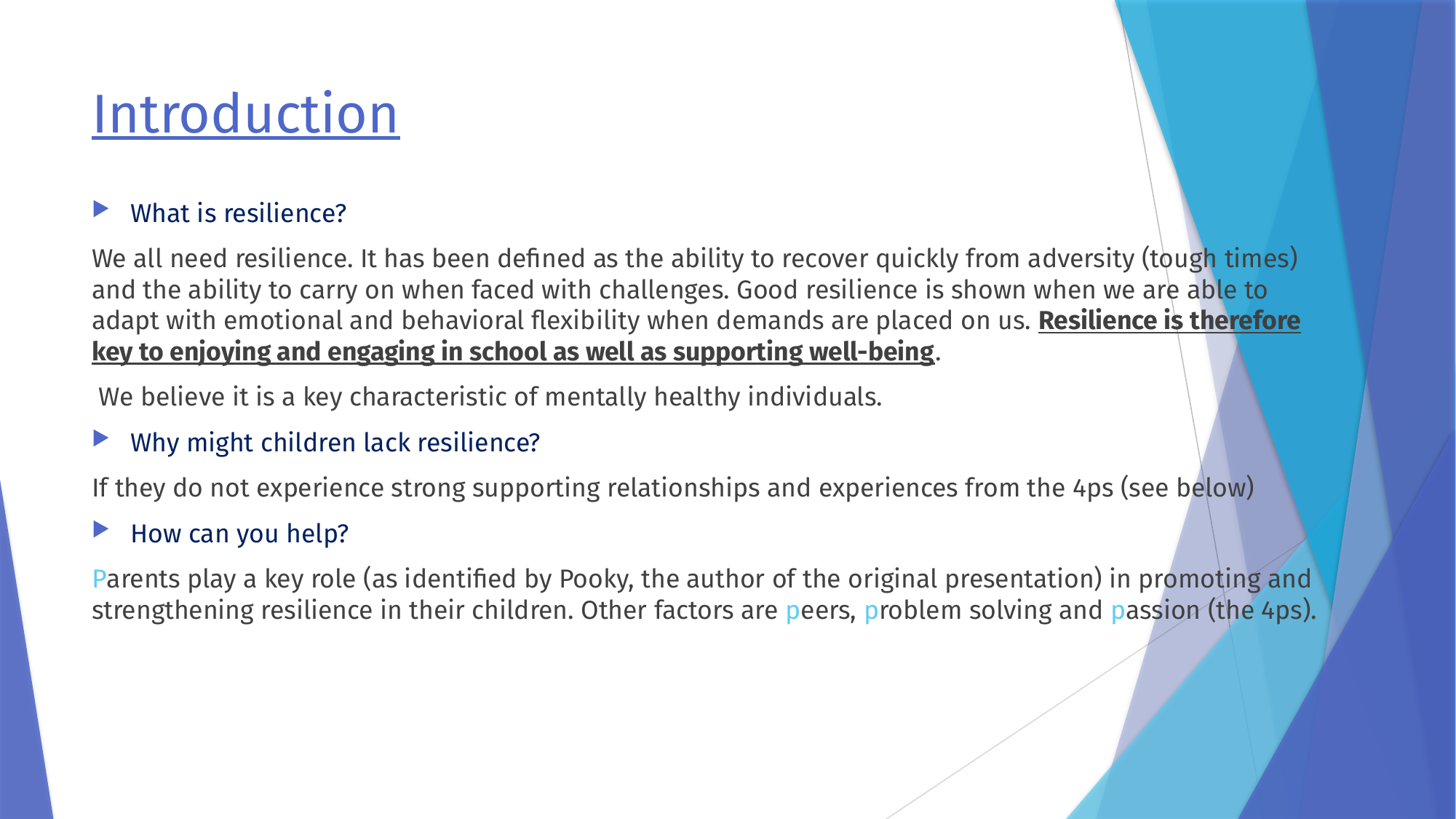

# Introduction
What is resilience?
We all need resilience. It has been defined as the ability to recover quickly from adversity (tough times) and the ability to carry on when faced with challenges. Good resilience is shown when we are able to adapt with emotional and behavioral flexibility when demands are placed on us. Resilience is therefore key to enjoying and engaging in school as well as supporting well-being.
 We believe it is a key characteristic of mentally healthy individuals.
Why might children lack resilience?
If they do not experience strong supporting relationships and experiences from the 4ps (see below)
How can you help?
Parents play a key role (as identified by Pooky, the author of the original presentation) in promoting and strengthening resilience in their children. Other factors are peers, problem solving and passion (the 4ps).